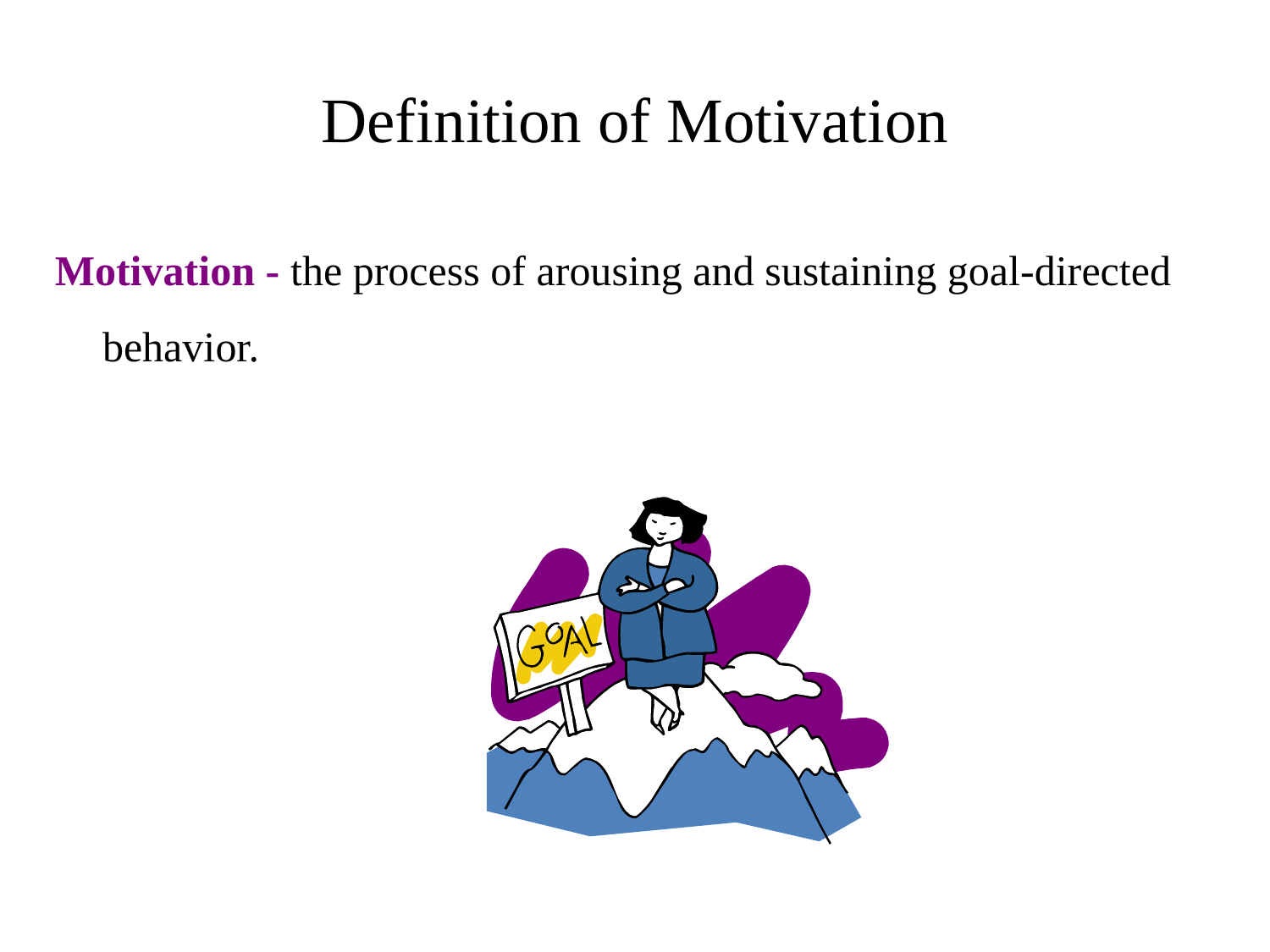

# Definition of Motivation
Motivation - the process of arousing and sustaining goal-directed behavior.